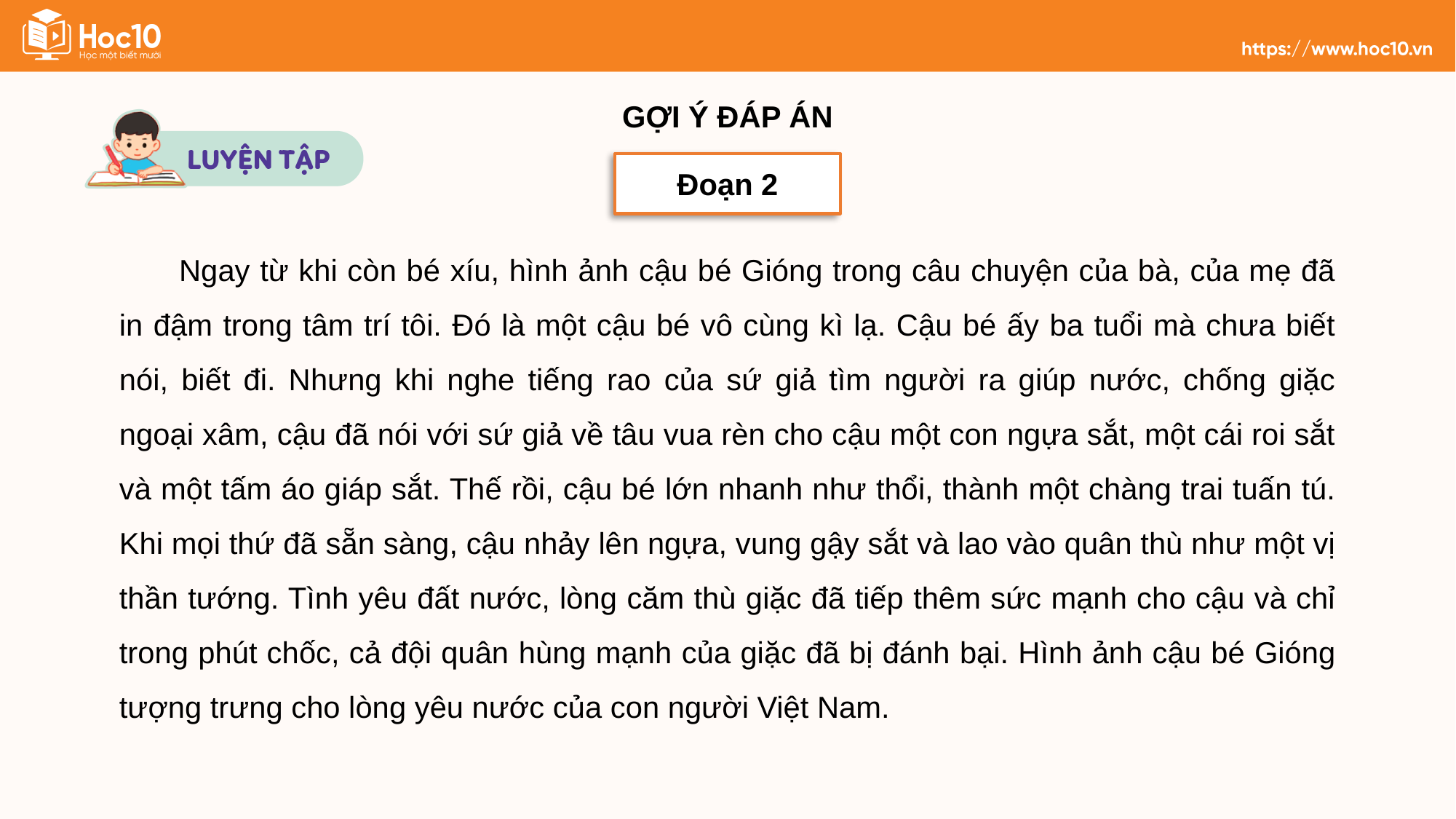

GỢI Ý ĐÁP ÁN
Đoạn 2
Ngay từ khi còn bé xíu, hình ảnh cậu bé Gióng trong câu chuyện của bà, của mẹ đã in đậm trong tâm trí tôi. Đó là một cậu bé vô cùng kì lạ. Cậu bé ấy ba tuổi mà chưa biết nói, biết đi. Nhưng khi nghe tiếng rao của sứ giả tìm người ra giúp nước, chống giặc ngoại xâm, cậu đã nói với sứ giả về tâu vua rèn cho cậu một con ngựa sắt, một cái roi sắt và một tấm áo giáp sắt. Thế rồi, cậu bé lớn nhanh như thổi, thành một chàng trai tuấn tú. Khi mọi thứ đã sẵn sàng, cậu nhảy lên ngựa, vung gậy sắt và lao vào quân thù như một vị thần tướng. Tình yêu đất nước, lòng căm thù giặc đã tiếp thêm sức mạnh cho cậu và chỉ trong phút chốc, cả đội quân hùng mạnh của giặc đã bị đánh bại. Hình ảnh cậu bé Gióng tượng trưng cho lòng yêu nước của con người Việt Nam.